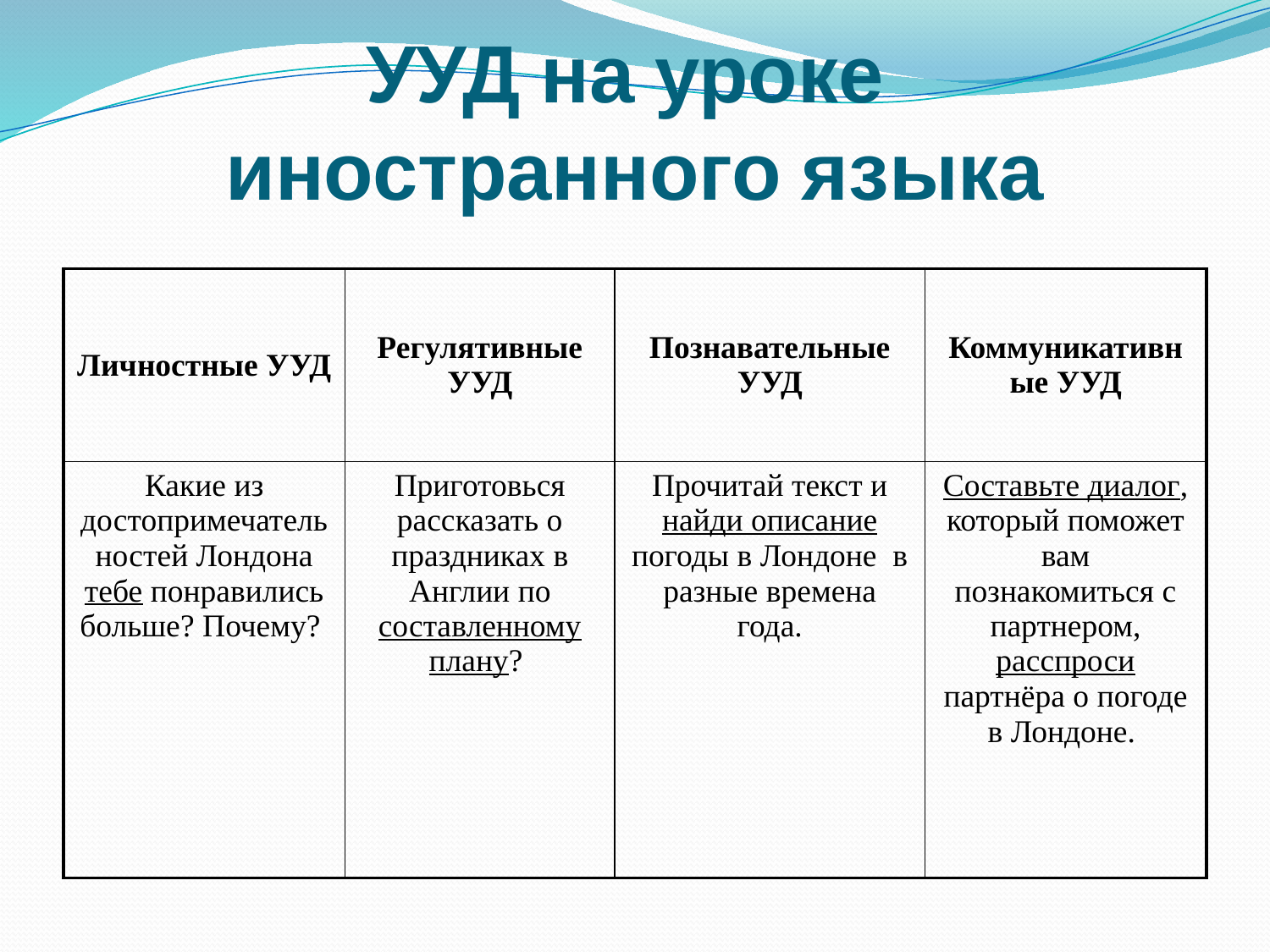

# УУД на уроке иностранного языка
| Личностные УУД | Регулятивные УУД | Познавательные УУД | Коммуникативные УУД |
| --- | --- | --- | --- |
| Какие из достопримечательностей Лондона тебе понравились больше? Почему? | Приготовься рассказать о праздниках в Англии по составленному плану? | Прочитай текст и найди описание погоды в Лондоне в разные времена года. | Составьте диалог, который поможет вам познакомиться с партнером, расспроси партнёра о погоде в Лондоне. |